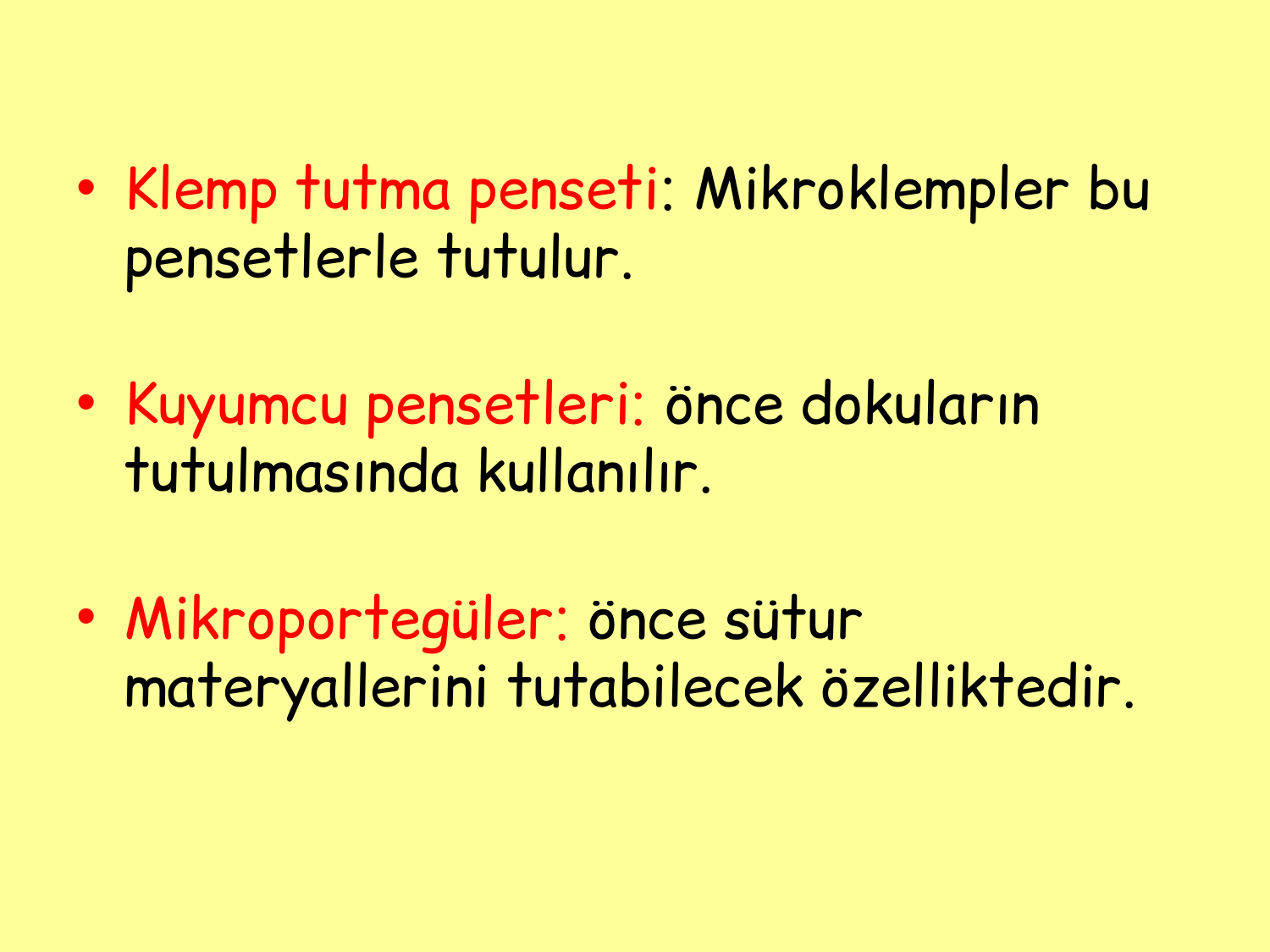

Klemp tutma penseti: Mikroklempler bu pensetlerle tutulur.
Kuyumcu pensetleri: önce dokuların tutulmasında kullanılır.
Mikroportegüler: önce sütur materyallerini tutabilecek özelliktedir.